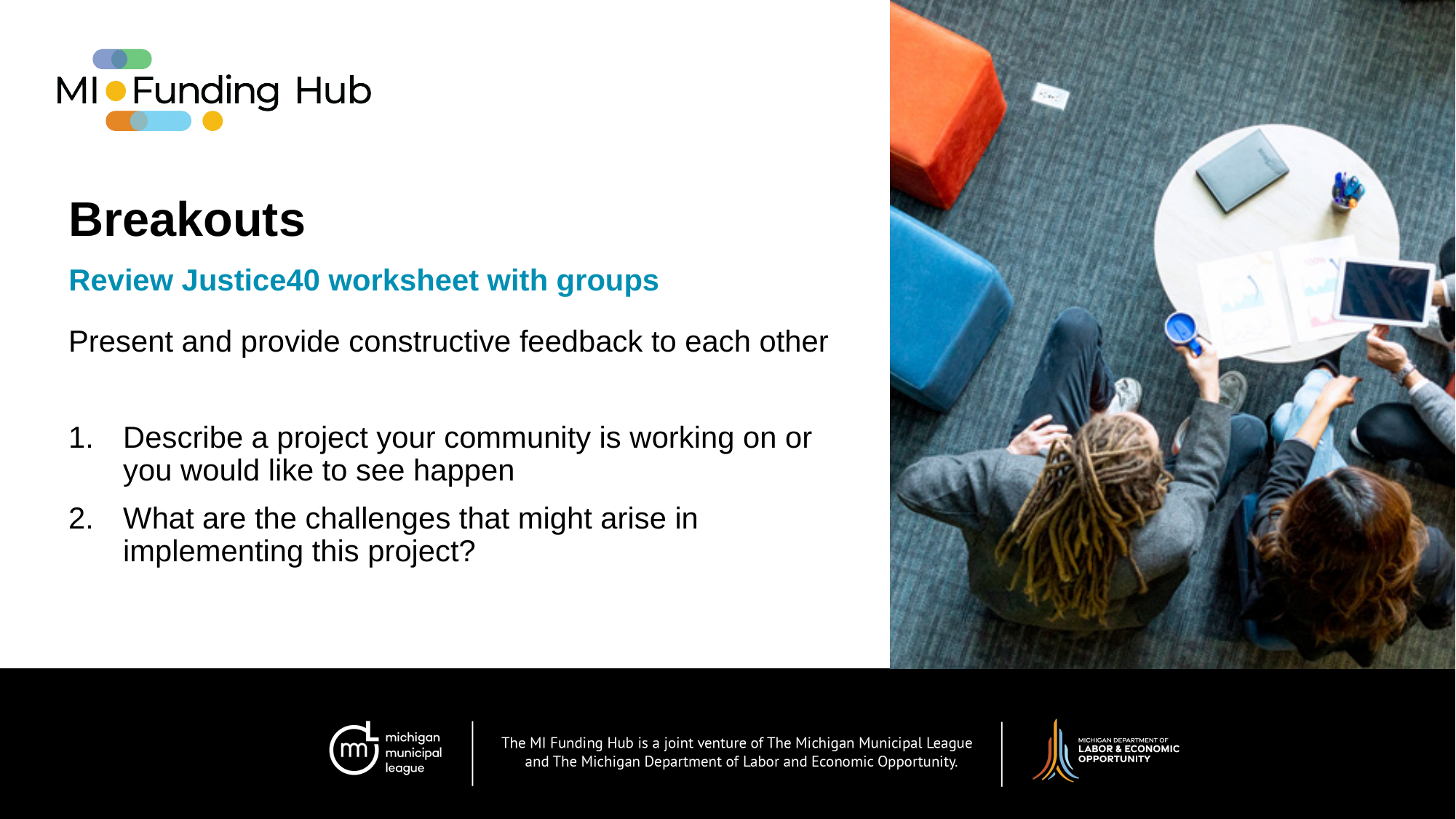

Breakouts
Review Justice40 worksheet with groups
Present and provide constructive feedback to each other

Describe a project your community is working on or you would like to see happen
What are the challenges that might arise in implementing this project?